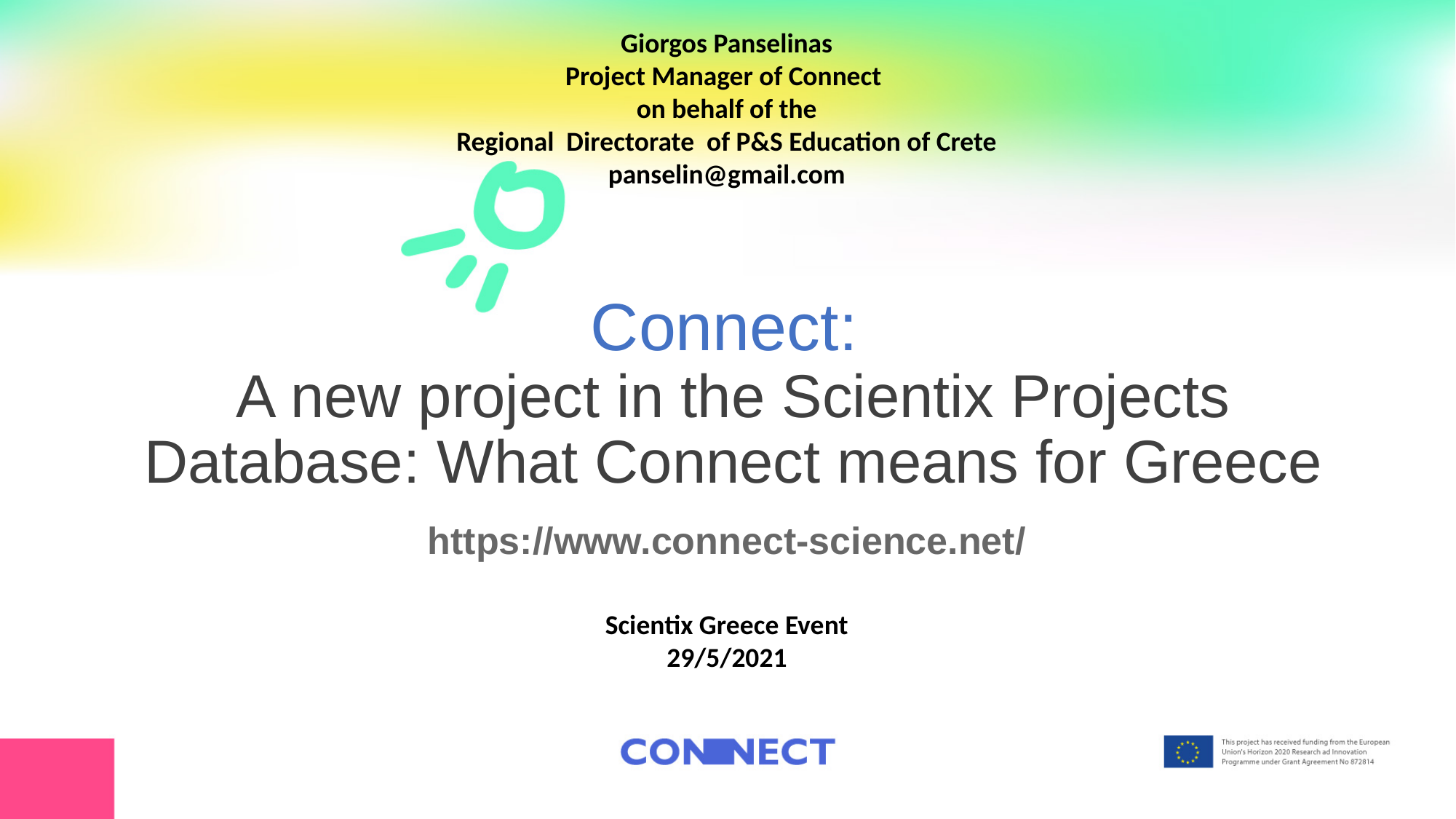

Giorgos Panselinas
Project Manager of Connect
on behalf of the
Regional  Directorate  of P&S Education of Crete
panselin@gmail.com
# Connect: A new project in the Scientix Projects Database: What Connect means for Greece
https://www.connect-science.net/
Scientix Greece Event
29/5/2021